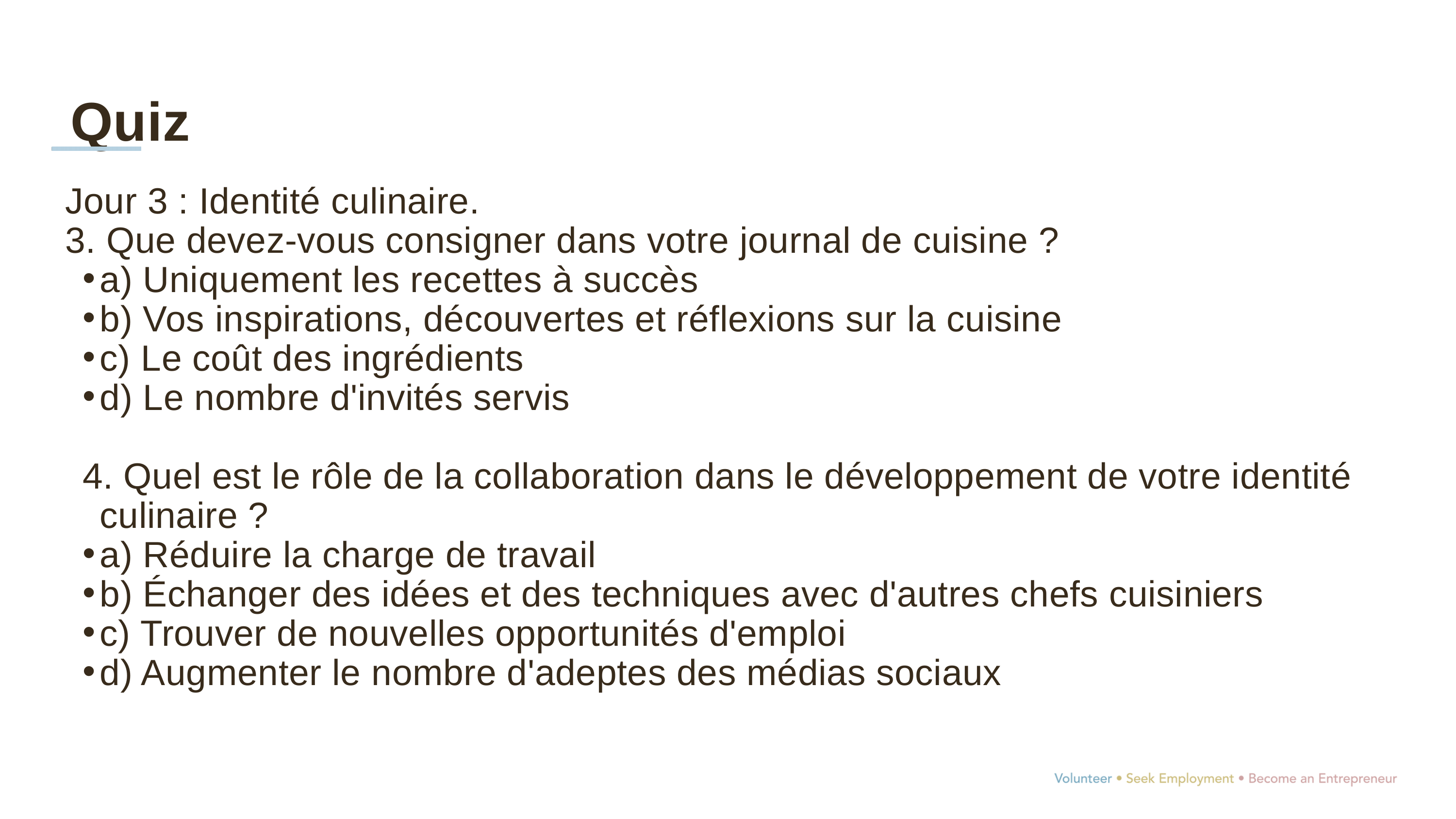

Quiz

Jour 3 : Identité culinaire.
3. Que devez-vous consigner dans votre journal de cuisine ?
a) Uniquement les recettes à succès
b) Vos inspirations, découvertes et réflexions sur la cuisine
c) Le coût des ingrédients
d) Le nombre d'invités servis

4. Quel est le rôle de la collaboration dans le développement de votre identité culinaire ?
a) Réduire la charge de travail
b) Échanger des idées et des techniques avec d'autres chefs cuisiniers
c) Trouver de nouvelles opportunités d'emploi
d) Augmenter le nombre d'adeptes des médias sociaux